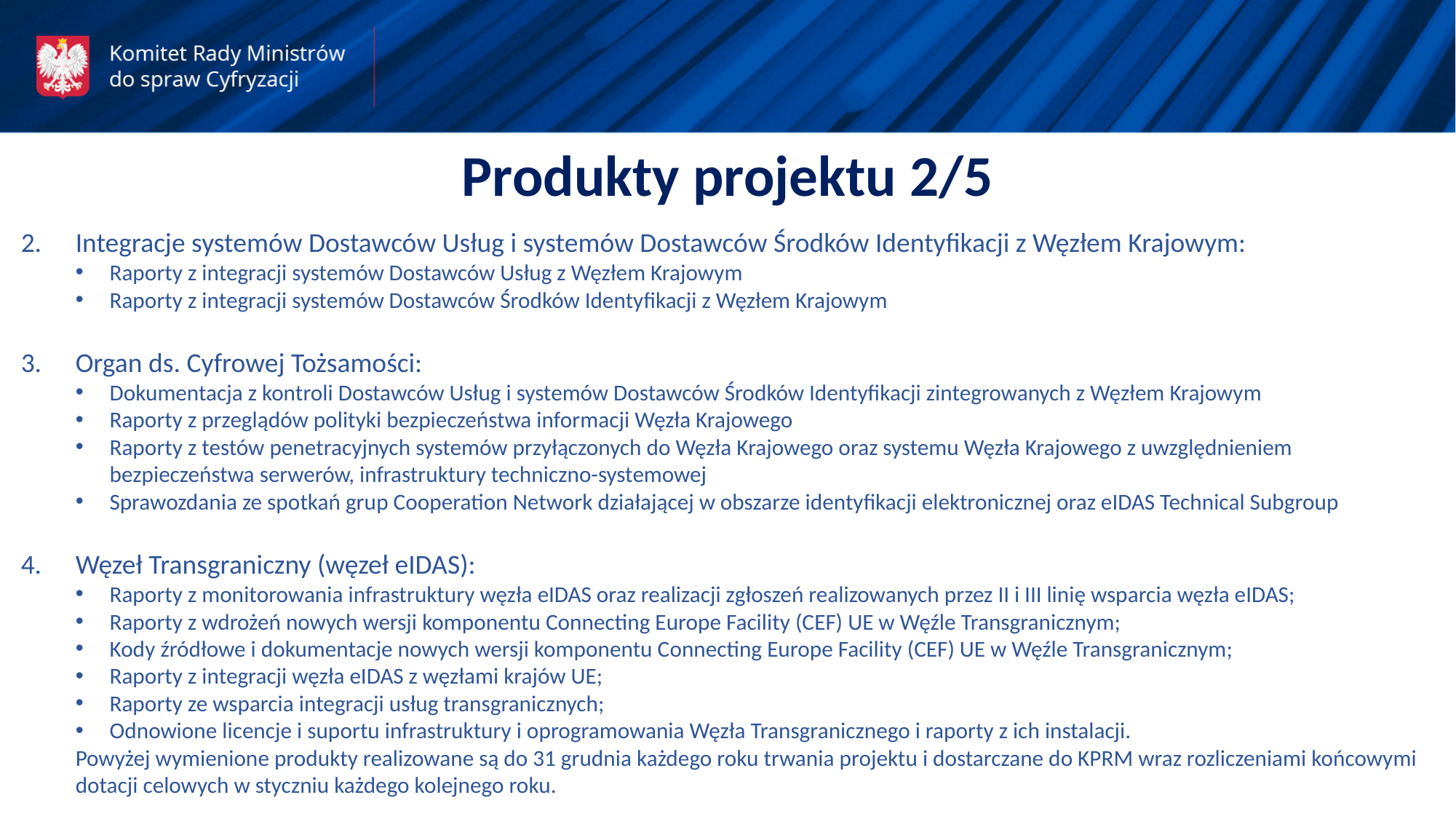

Produkty projektu 2/5
Integracje systemów Dostawców Usług i systemów Dostawców Środków Identyfikacji z Węzłem Krajowym:
Raporty z integracji systemów Dostawców Usług z Węzłem Krajowym
Raporty z integracji systemów Dostawców Środków Identyfikacji z Węzłem Krajowym

Organ ds. Cyfrowej Tożsamości:
Dokumentacja z kontroli Dostawców Usług i systemów Dostawców Środków Identyfikacji zintegrowanych z Węzłem Krajowym
Raporty z przeglądów polityki bezpieczeństwa informacji Węzła Krajowego
Raporty z testów penetracyjnych systemów przyłączonych do Węzła Krajowego oraz systemu Węzła Krajowego z uwzględnieniem bezpieczeństwa serwerów, infrastruktury techniczno-systemowej
Sprawozdania ze spotkań grup Cooperation Network działającej w obszarze identyfikacji elektronicznej oraz eIDAS Technical Subgroup

Węzeł Transgraniczny (węzeł eIDAS):
Raporty z monitorowania infrastruktury węzła eIDAS oraz realizacji zgłoszeń realizowanych przez II i III linię wsparcia węzła eIDAS;
Raporty z wdrożeń nowych wersji komponentu Connecting Europe Facility (CEF) UE w Węźle Transgranicznym;
Kody źródłowe i dokumentacje nowych wersji komponentu Connecting Europe Facility (CEF) UE w Węźle Transgranicznym;
Raporty z integracji węzła eIDAS z węzłami krajów UE;
Raporty ze wsparcia integracji usług transgranicznych;
Odnowione licencje i suportu infrastruktury i oprogramowania Węzła Transgranicznego i raporty z ich instalacji.
Powyżej wymienione produkty realizowane są do 31 grudnia każdego roku trwania projektu i dostarczane do KPRM wraz rozliczeniami końcowymi dotacji celowych w styczniu każdego kolejnego roku.